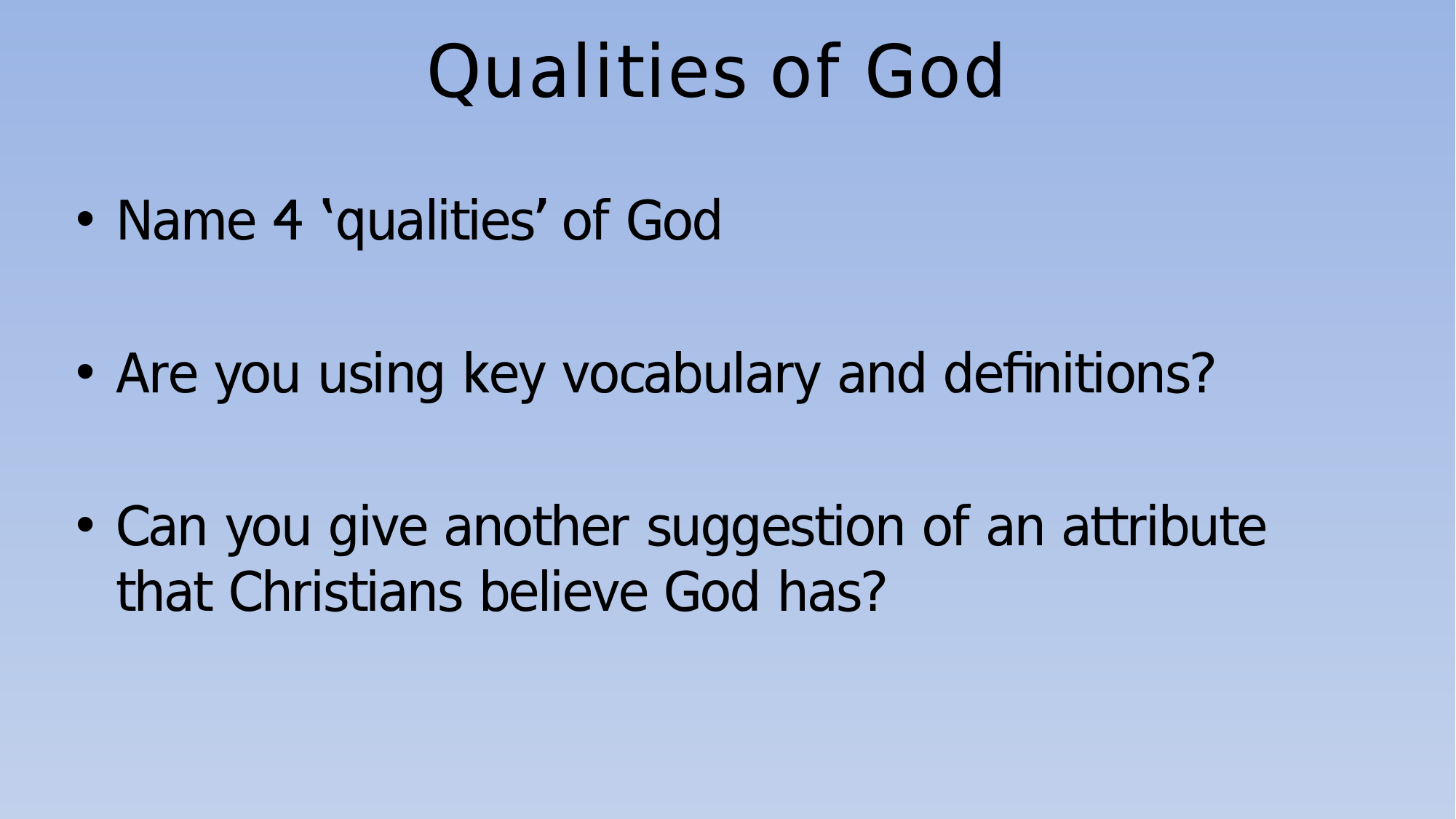

# Qualities of God
Name 4 ‘qualities’ of God

Are you using key vocabulary and definitions?

Can you give another suggestion of an attribute that Christians believe God has?